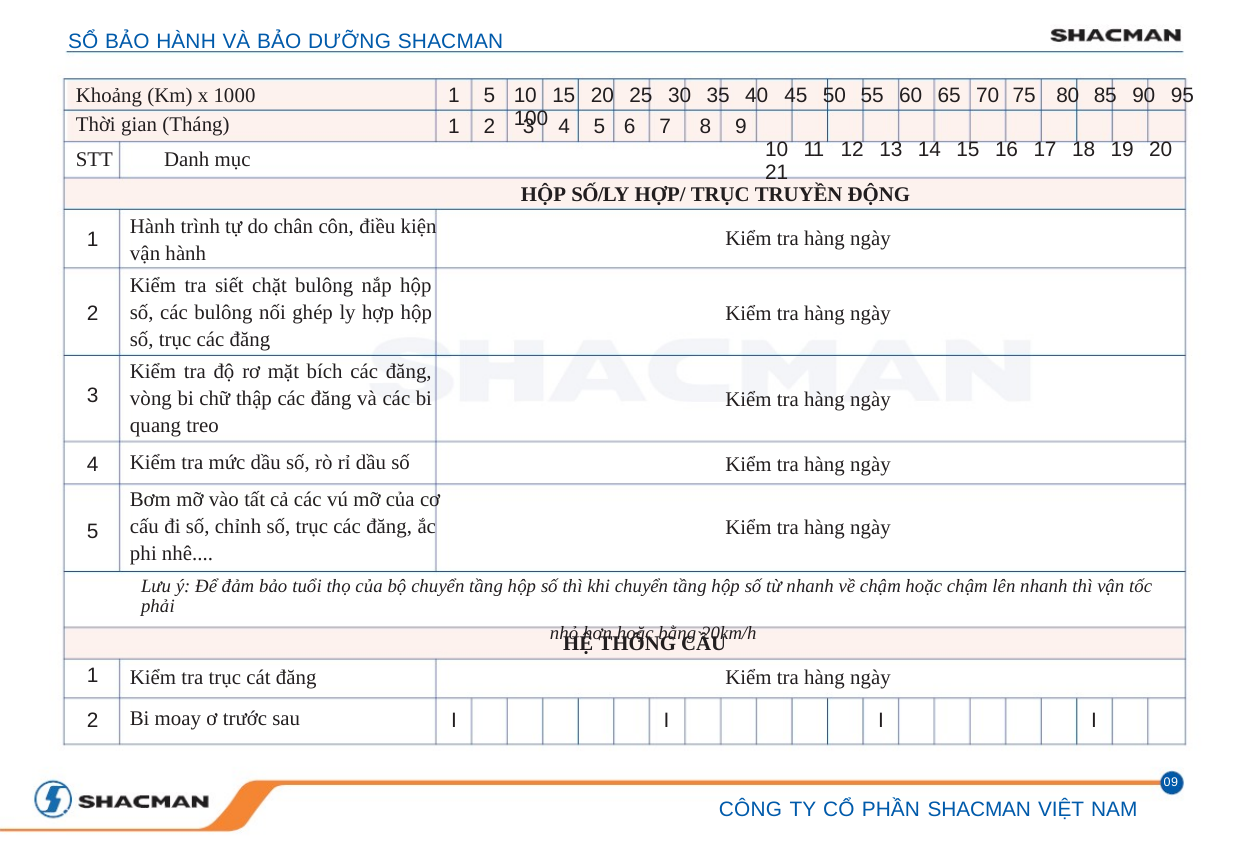

SỔ BẢO HÀNH VÀ BẢO DƯỠNG SHACMAN
Khoảng (Km) x 1000
Thời gian (Tháng)
1
1
5
2
10 15 20 25 30 35 40 45 50 55 60 65 70 75 80 85 90 95 100
10 11 12 13 14 15 16 17 18 19 20 21
3
4
5
6
7
8
9
STT
Danh mục
HỘP SỐ/LY HỢP/ TRỤC TRUYỀN ĐỘNG
Hành trình tự do chân côn, điều kiện
vận hành
Kiểm tra hàng ngày
1
Kiểm tra siết chặt bulông nắp hộp
số, các bulông nối ghép ly hợp hộp
số, trục các đăng
Kiểm tra hàng ngày
2
Kiểm tra độ rơ mặt bích các đăng,
vòng bi chữ thập các đăng và các bi
quang treo
3
4
5
Kiểm tra hàng ngày
Kiểm tra hàng ngày
Kiểm tra hàng ngày
Kiểm tra mức dầu số, rò rỉ dầu số
Bơm mỡ vào tất cả các vú mỡ của cơ
cấu đi số, chỉnh số, trục các đăng, ắc
phi nhê....
Lưu ý: Để đảm bảo tuổi thọ của bộ chuyển tầng hộp số thì khi chuyển tầng hộp số từ nhanh về chậm hoặc chậm lên nhanh thì vận tốc phải
nhỏ hơn hoặc bằng 20km/h
HỆ THỐNG CẦU
1
Kiểm tra hàng ngày
Kiểm tra trục cát đăng
Bi moay ơ trước sau
2
I
I
I
I
09
CÔNG TY CỔ PHẦN SHACMAN VIỆT NAM